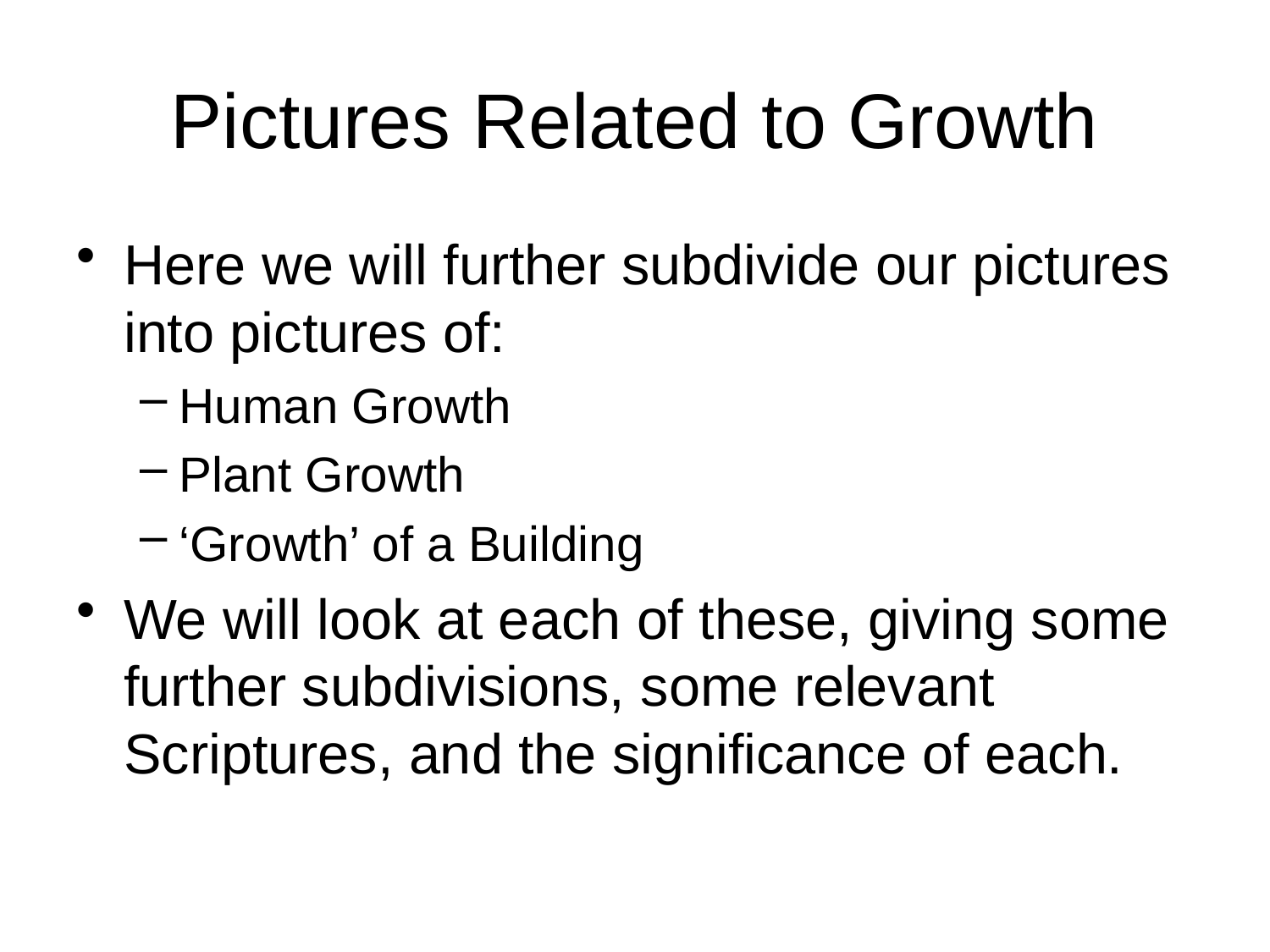

# Pictures Related to Growth
Here we will further subdivide our pictures into pictures of:
Human Growth
Plant Growth
‘Growth’ of a Building
We will look at each of these, giving some further subdivisions, some relevant Scriptures, and the significance of each.